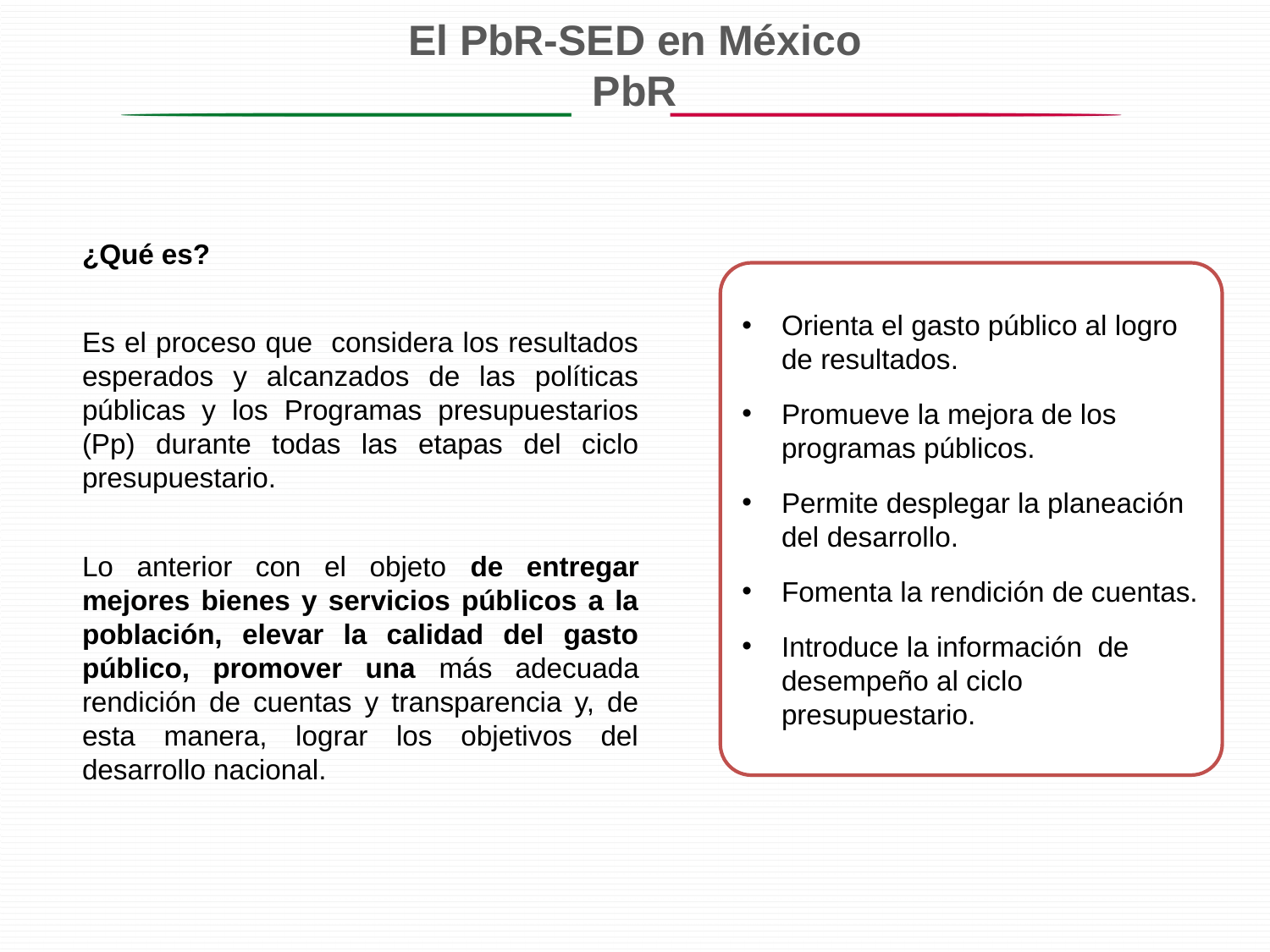

# El PbR-SED en México PbR
¿Qué es?

Es el proceso que  considera los resultados esperados y alcanzados de las políticas públicas y los Programas presupuestarios (Pp) durante todas las etapas del ciclo presupuestario.

Lo anterior con el objeto de entregar mejores bienes y servicios públicos a la población, elevar la calidad del gasto público, promover una más adecuada rendición de cuentas y transparencia y, de esta manera, lograr los objetivos del desarrollo nacional.

Orienta el gasto público al logro de resultados.
Promueve la mejora de los programas públicos.
Permite desplegar la planeación  del desarrollo.
Fomenta la rendición de cuentas.
Introduce la información  de desempeño al ciclo presupuestario.